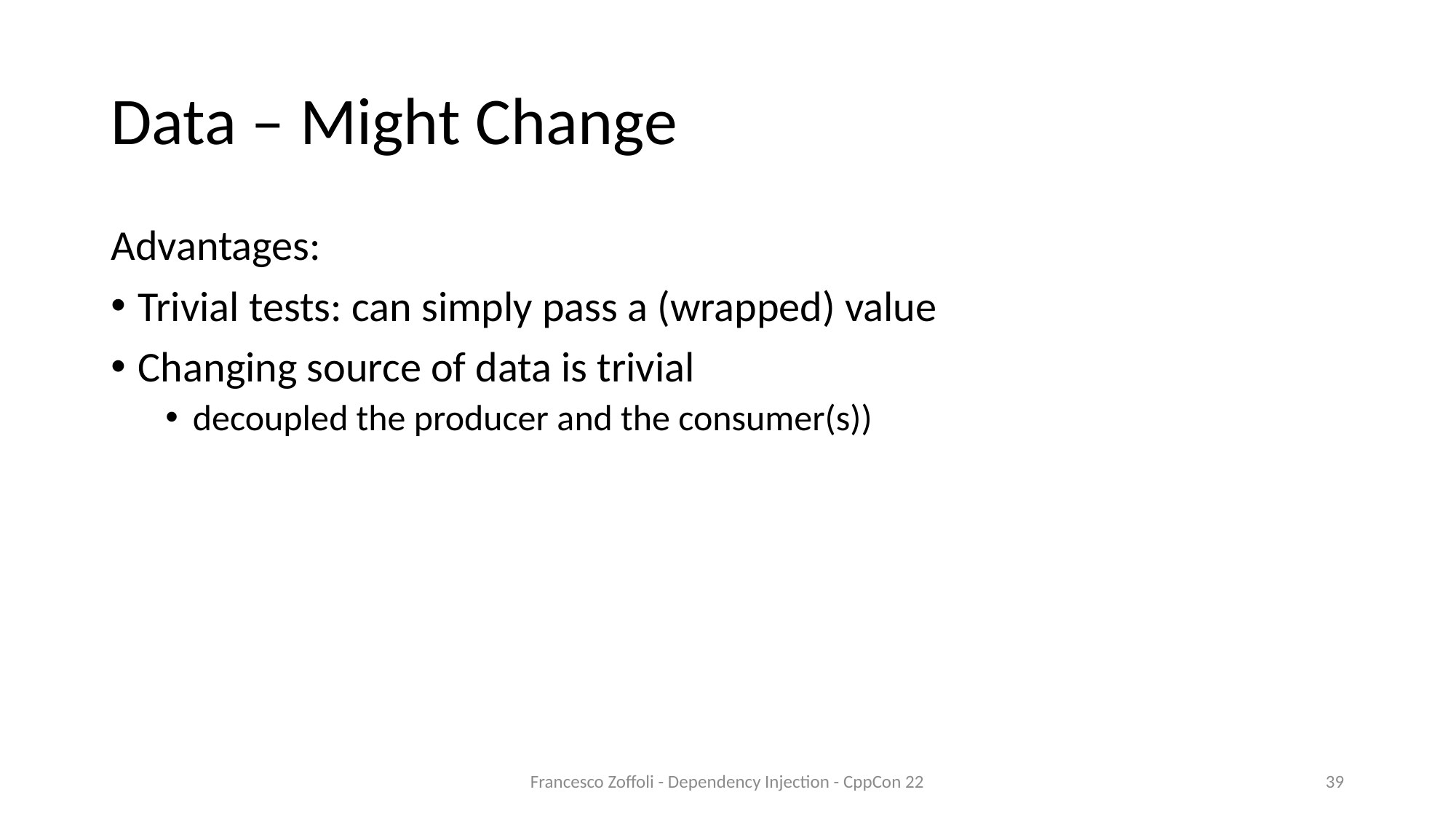

# Data – Might Change
Advantages:
Trivial tests: can simply pass a (wrapped) value
Changing source of data is trivial
decoupled the producer and the consumer(s))
Francesco Zoffoli - Dependency Injection - CppCon 22
39